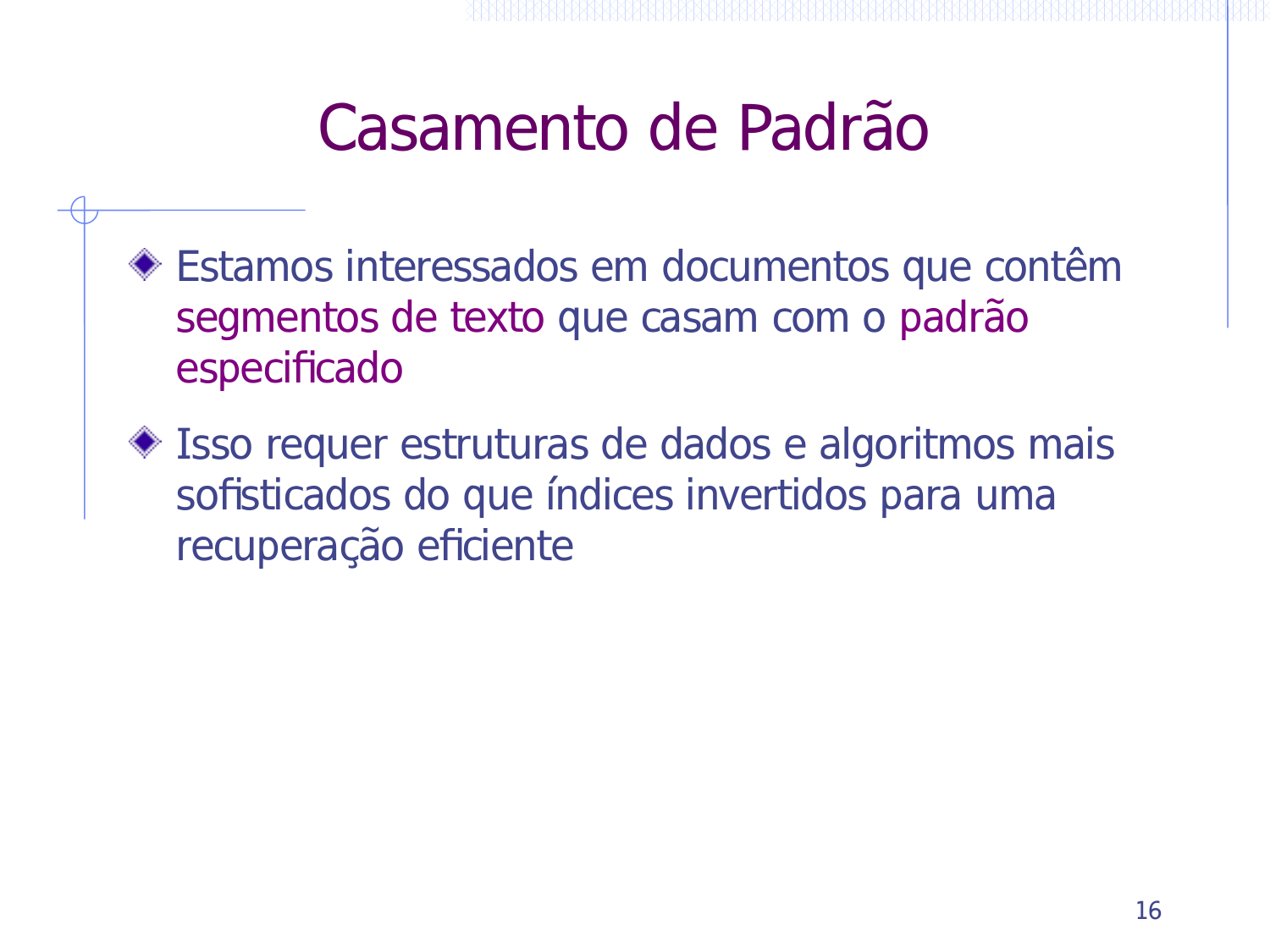

# Casamento de Padrão
Estamos interessados em documentos que contêm segmentos de texto que casam com o padrão especificado
Isso requer estruturas de dados e algoritmos mais sofisticados do que índices invertidos para uma recuperação eficiente
16